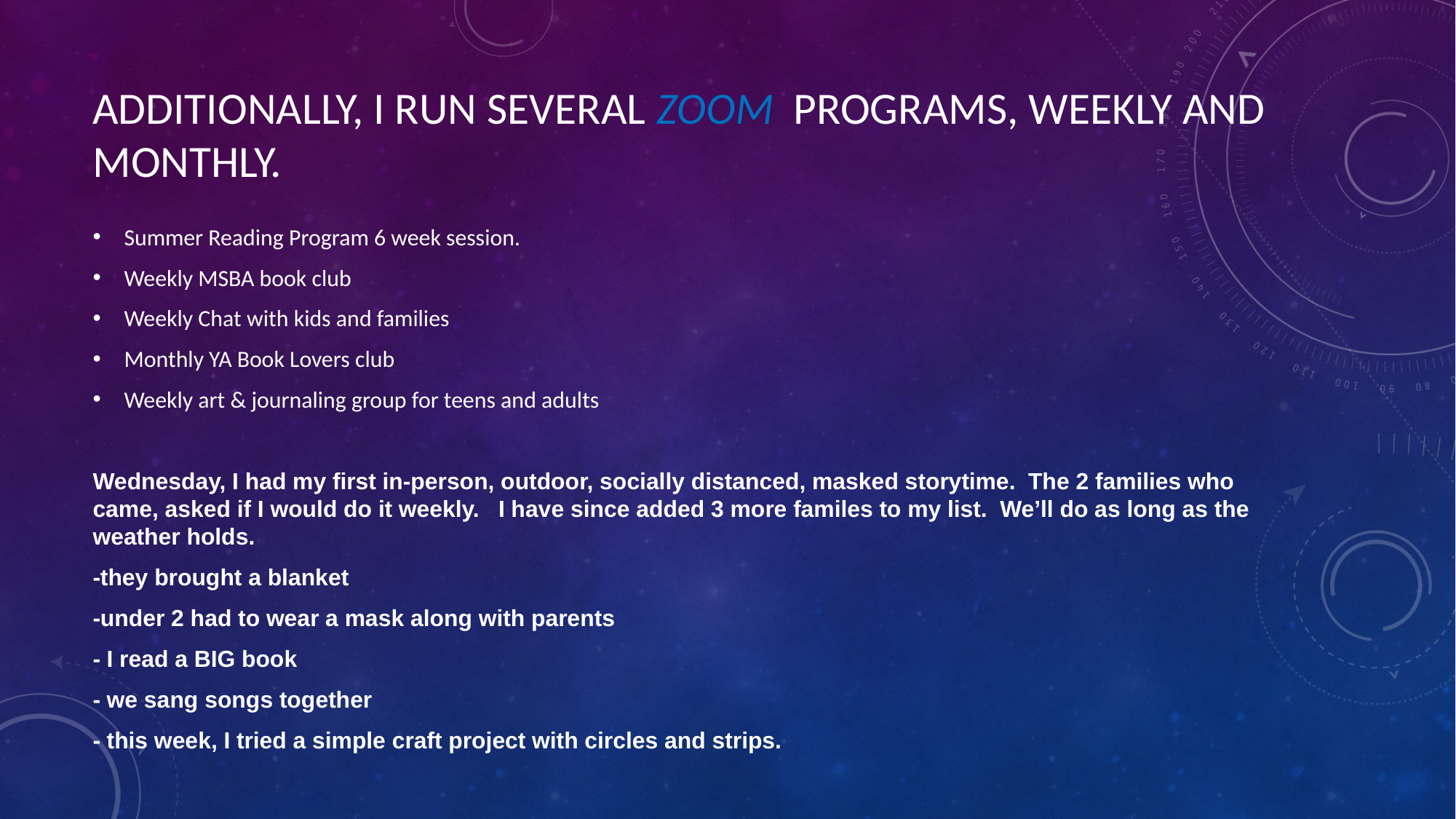

# Additionally, I run several ZOOM  programs, weekly and monthly.
Summer Reading Program 6 week session.
Weekly MSBA book club
Weekly Chat with kids and families
Monthly YA Book Lovers club
Weekly art & journaling group for teens and adults

Wednesday, I had my first in-person, outdoor, socially distanced, masked storytime.  The 2 families who came, asked if I would do it weekly.   I have since added 3 more familes to my list.  We’ll do as long as the weather holds.
-they brought a blanket
-under 2 had to wear a mask along with parents
- I read a BIG book
- we sang songs together
- this week, I tried a simple craft project with circles and strips.